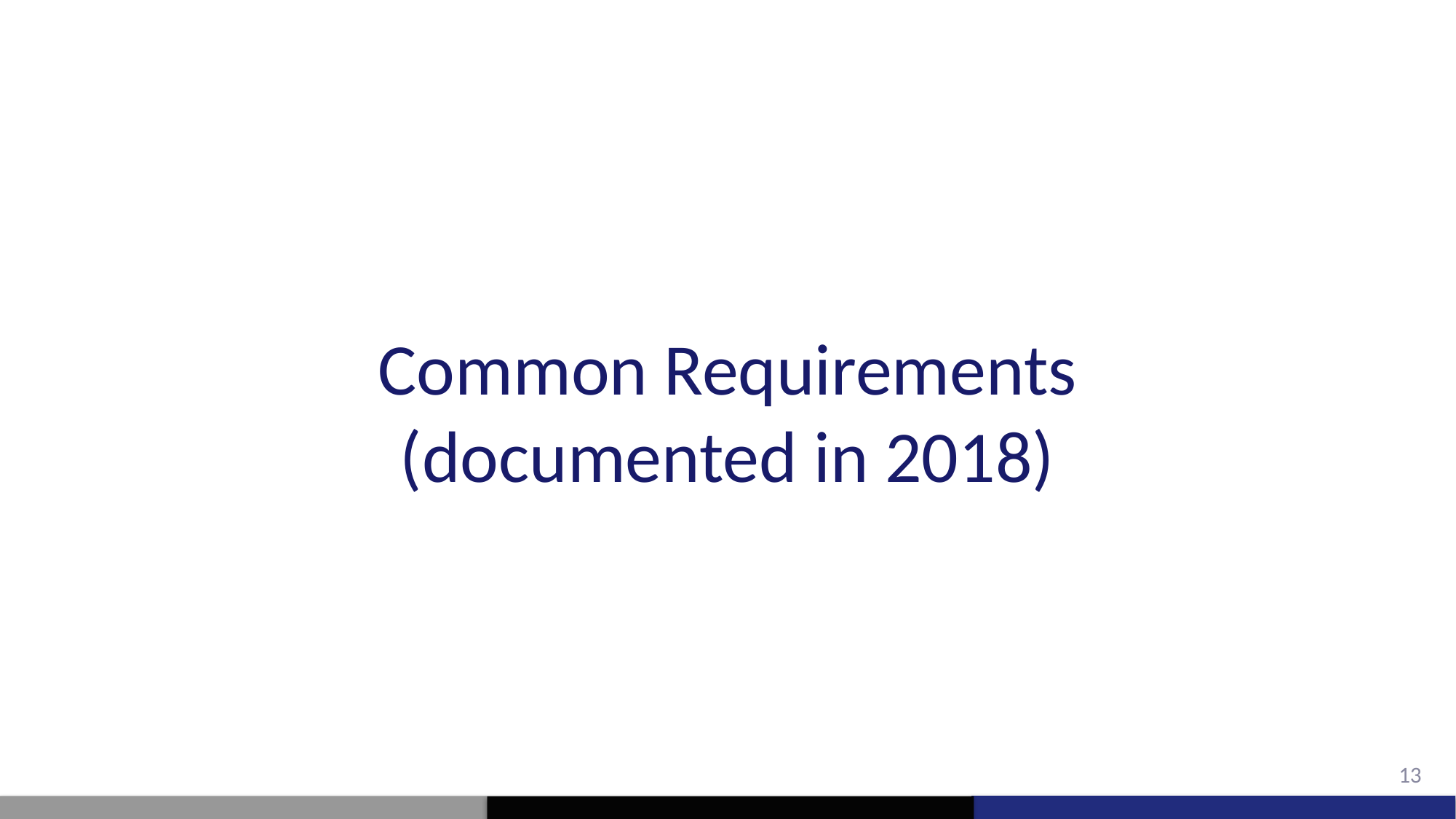

# Common Requirements (documented in 2018)
13